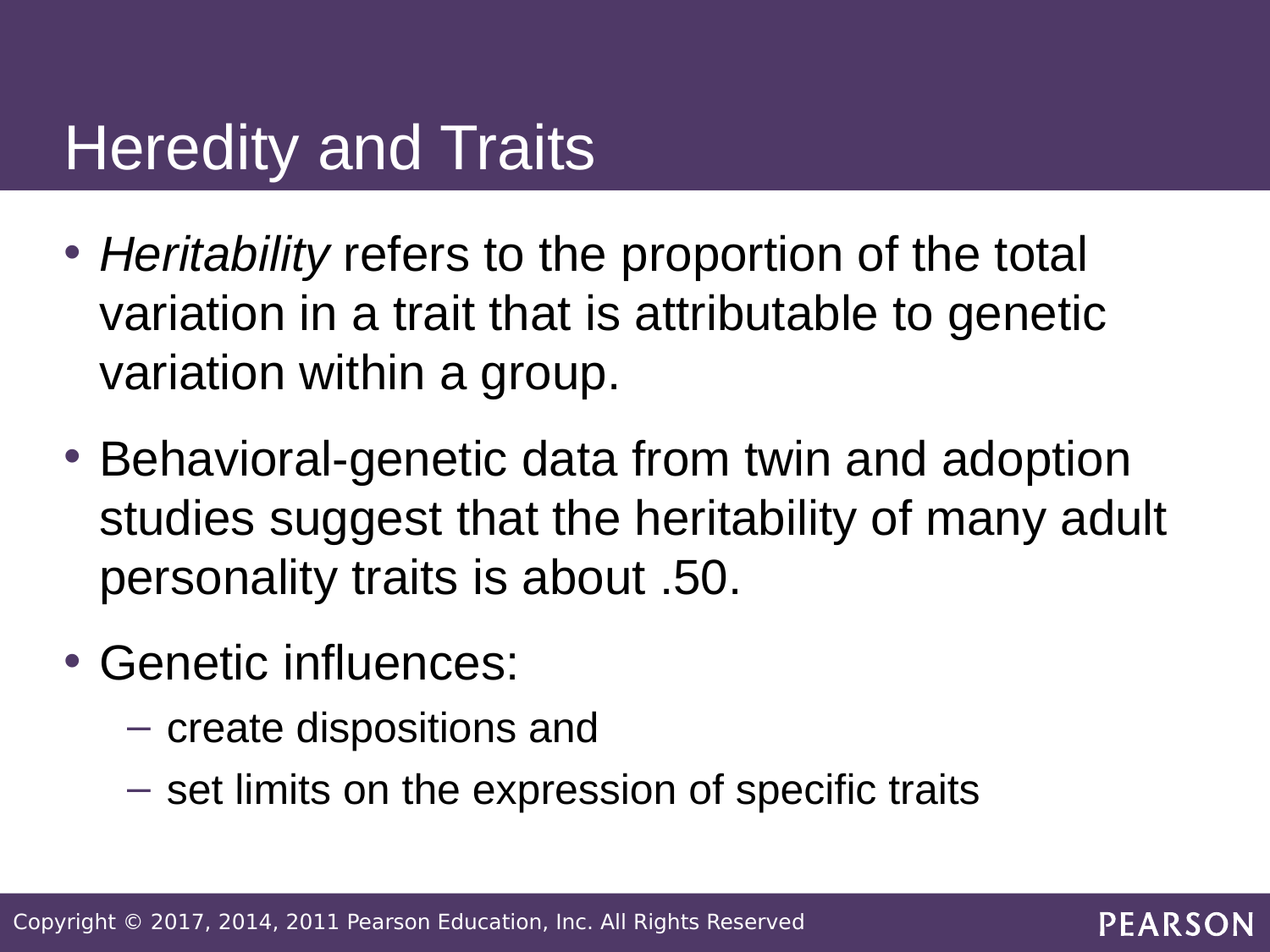

# Heredity and Traits
Heritability refers to the proportion of the total variation in a trait that is attributable to genetic variation within a group.
Behavioral-genetic data from twin and adoption studies suggest that the heritability of many adult personality traits is about .50.
Genetic influences:
create dispositions and
set limits on the expression of specific traits